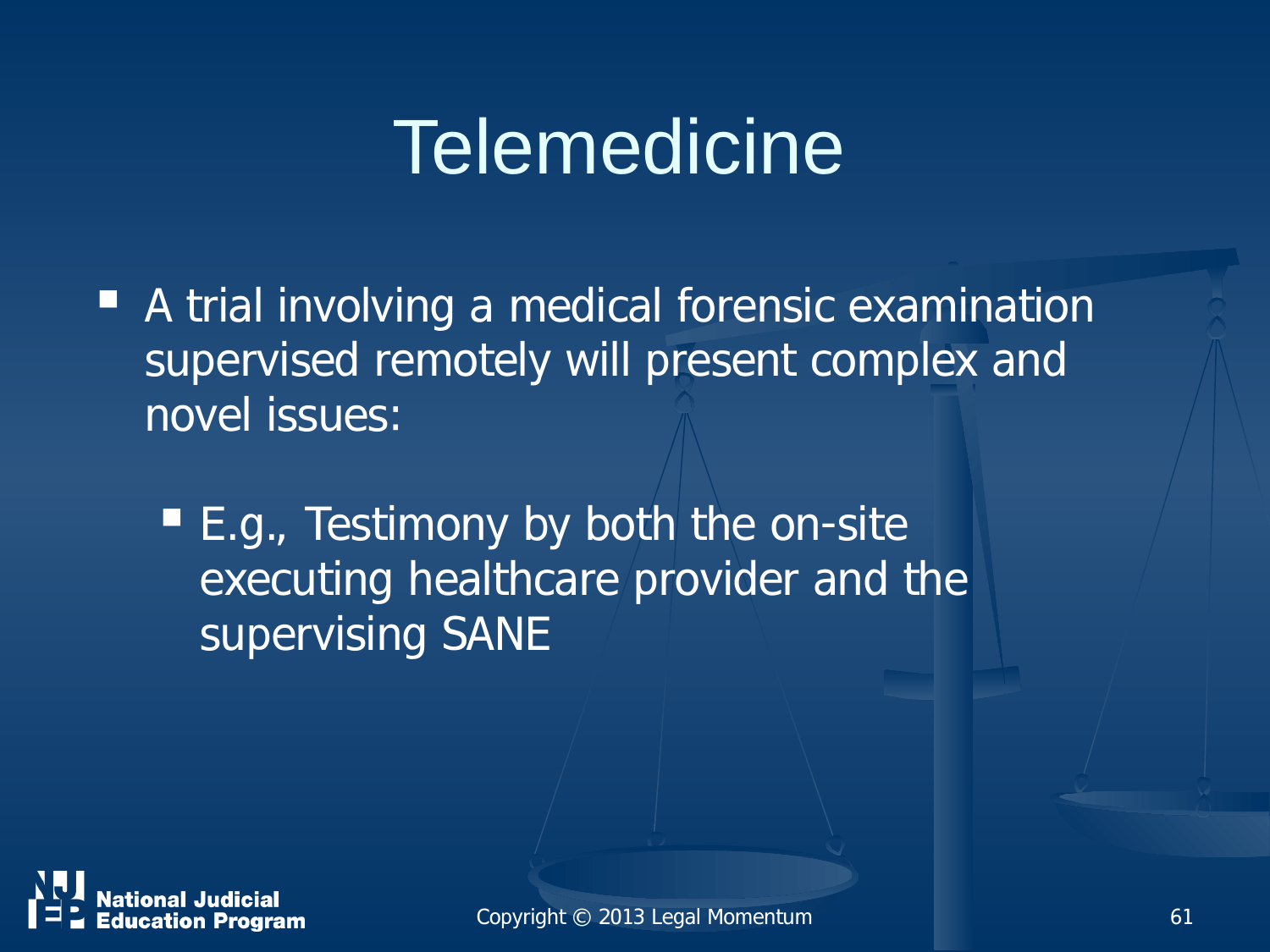

# Telemedicine

A trial involving a medical forensic examination supervised remotely will present complex and novel issues:

E.g., Testimony by both the on-site executing healthcare provider and the supervising SANE
Copyright © 2013 Legal Momentum
61